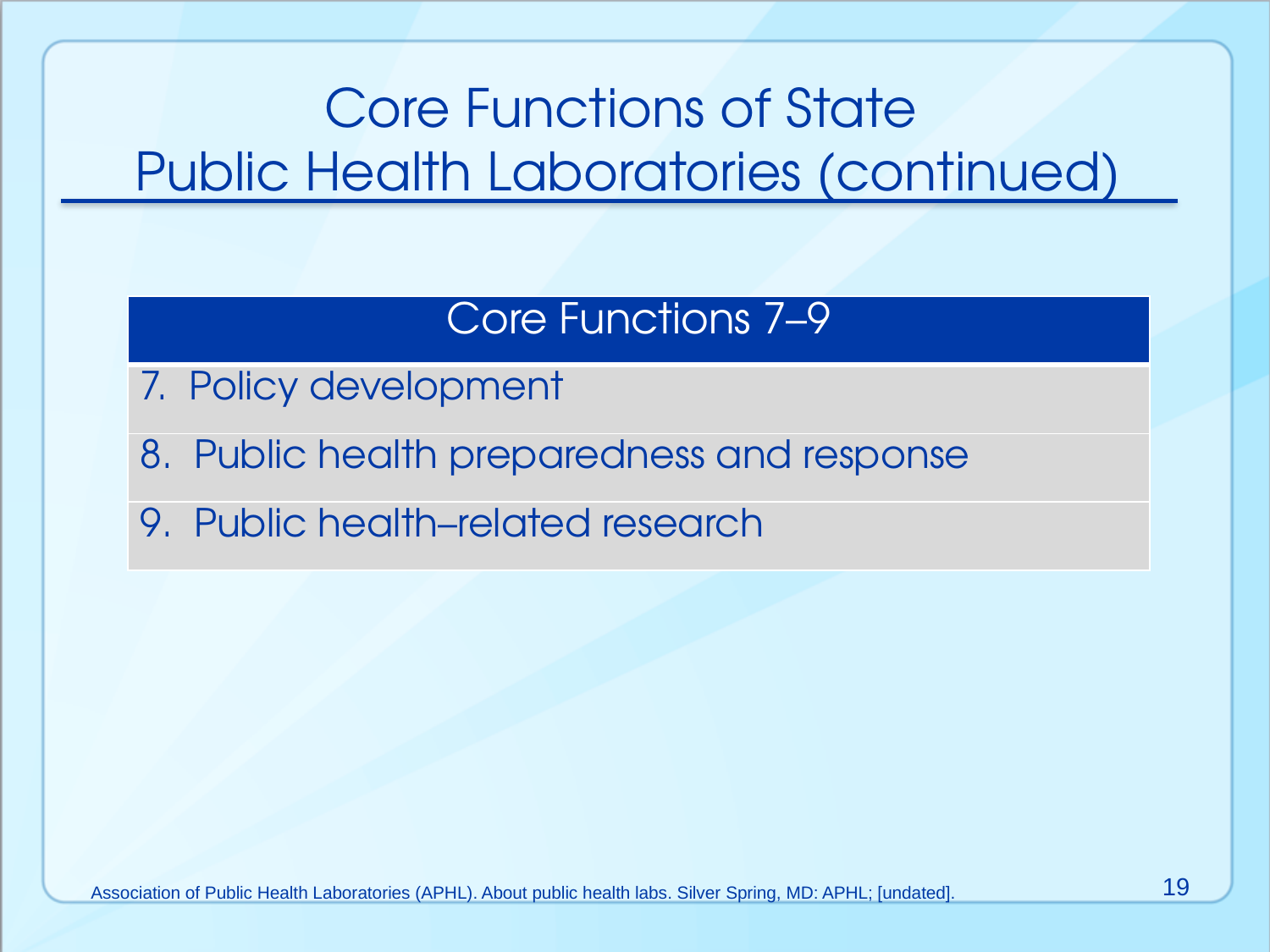

Core Functions of State
Public Health Laboratories (continued)
| Core Functions 7–9 |
| --- |
| 7. Policy development |
| 8. Public health preparedness and response |
| 9. Public health–related research |
19
Association of Public Health Laboratories (APHL). About public health labs. Silver Spring, MD: APHL; [undated].